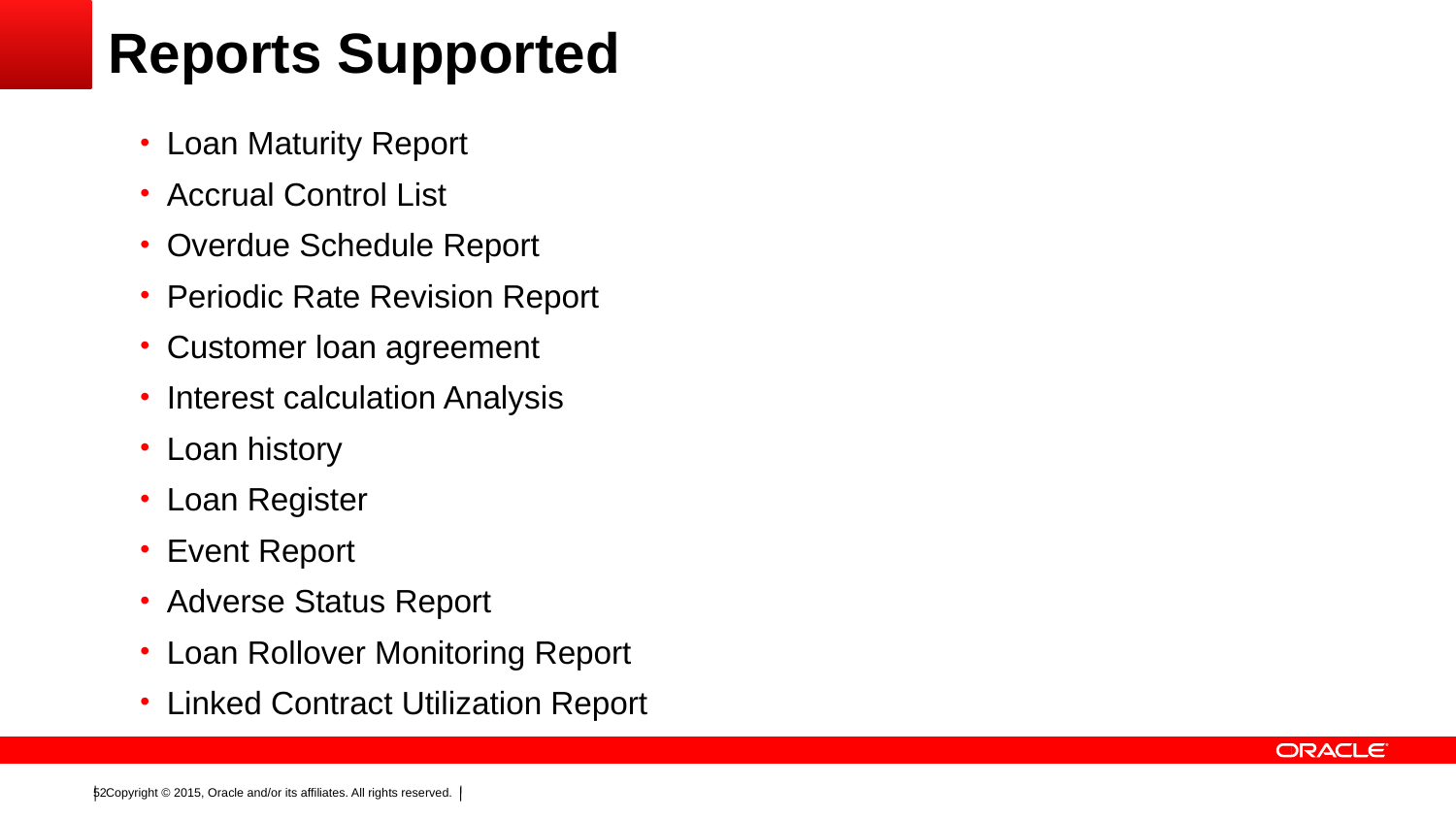

# Reports Supported
Loan Maturity Report
Accrual Control List
Overdue Schedule Report
Periodic Rate Revision Report
Customer loan agreement
Interest calculation Analysis
Loan history
Loan Register
Event Report
Adverse Status Report
Loan Rollover Monitoring Report
Linked Contract Utilization Report